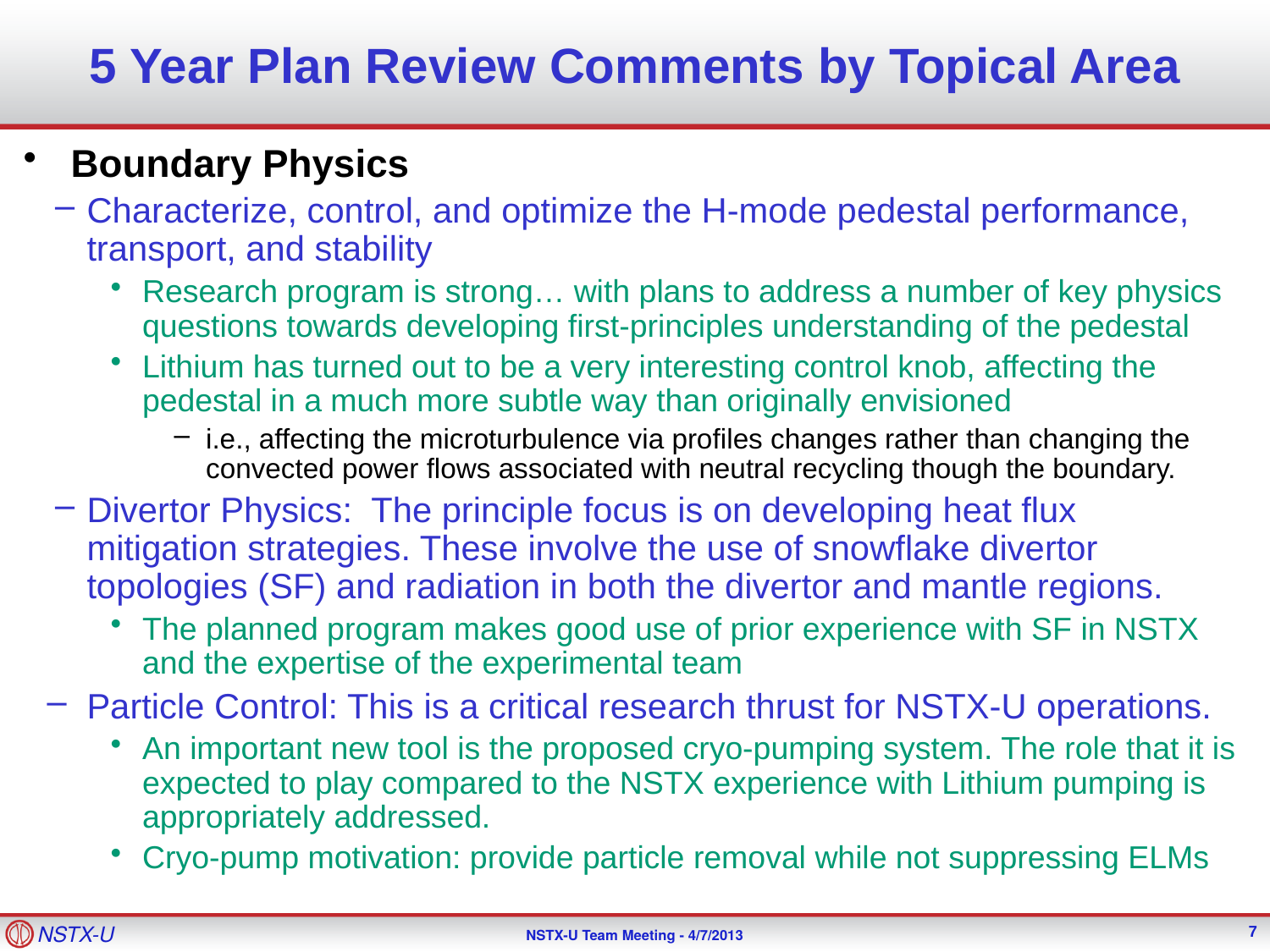

# 5 Year Plan Review Comments by Topical Area
Boundary Physics
Characterize, control, and optimize the H-mode pedestal performance, transport, and stability
Research program is strong… with plans to address a number of key physics questions towards developing first-principles understanding of the pedestal
Lithium has turned out to be a very interesting control knob, affecting the pedestal in a much more subtle way than originally envisioned
i.e., affecting the microturbulence via profiles changes rather than changing the convected power flows associated with neutral recycling though the boundary.
Divertor Physics:  The principle focus is on developing heat flux mitigation strategies. These involve the use of snowflake divertor topologies (SF) and radiation in both the divertor and mantle regions.
The planned program makes good use of prior experience with SF in NSTX and the expertise of the experimental team
Particle Control: This is a critical research thrust for NSTX-U operations.
An important new tool is the proposed cryo-pumping system. The role that it is expected to play compared to the NSTX experience with Lithium pumping is appropriately addressed.
Cryo-pump motivation: provide particle removal while not suppressing ELMs
7